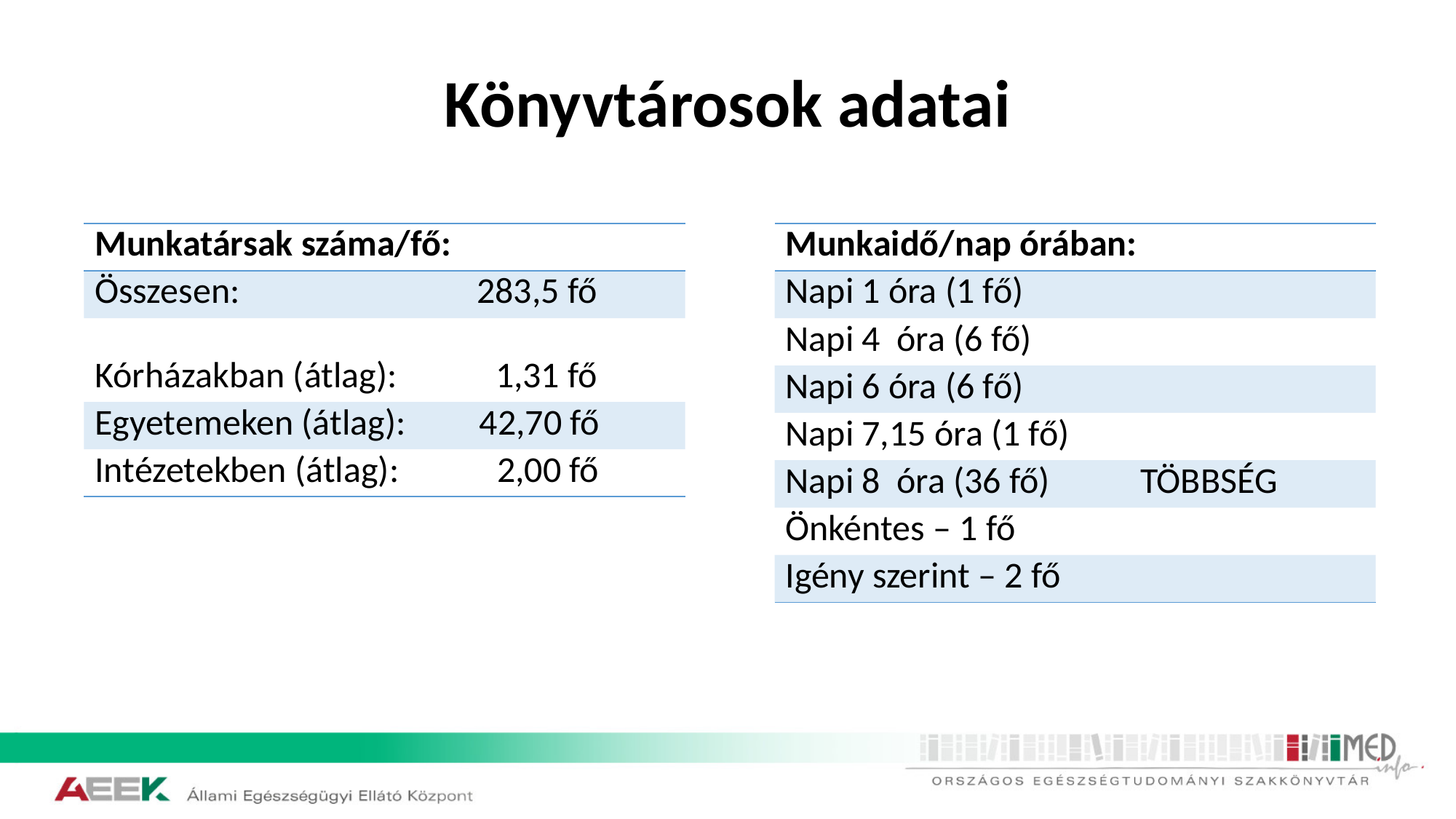

# Könyvtárosok adatai
| Munkatársak száma/fő: |
| --- |
| Összesen: 283,5 fő |
| Kórházakban (átlag): 1,31 fő |
| Egyetemeken (átlag): 42,70 fő |
| Intézetekben (átlag): 2,00 fő |
| Munkaidő/nap órában: |
| --- |
| Napi 1 óra (1 fő) |
| Napi 4 óra (6 fő) |
| Napi 6 óra (6 fő) |
| Napi 7,15 óra (1 fő) |
| Napi 8 óra (36 fő) TÖBBSÉG |
| Önkéntes – 1 fő |
| Igény szerint – 2 fő |